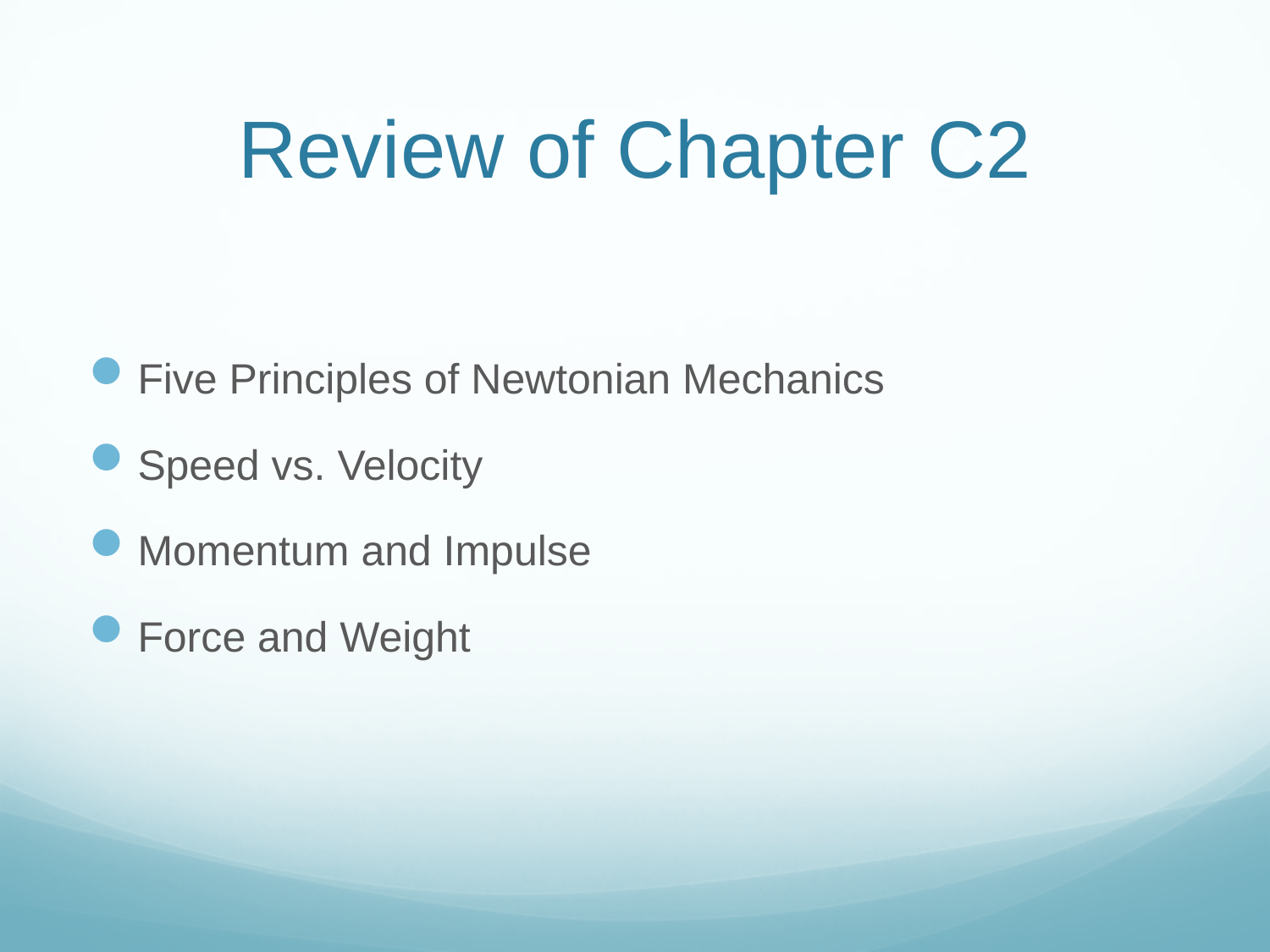

# Review of Chapter C2
Five Principles of Newtonian Mechanics
Speed vs. Velocity
Momentum and Impulse
Force and Weight